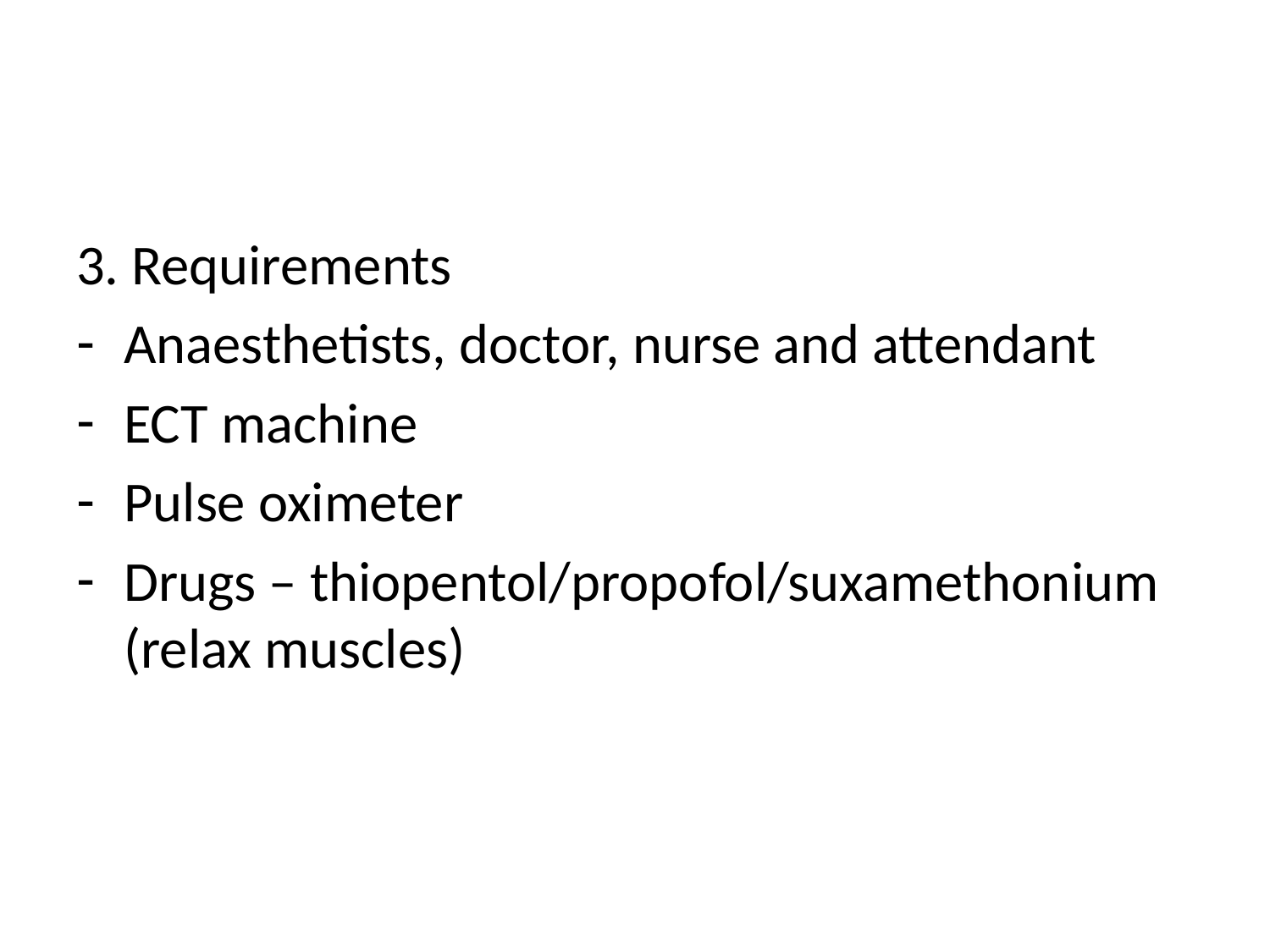

#
3. Requirements
Anaesthetists, doctor, nurse and attendant
ECT machine
Pulse oximeter
Drugs – thiopentol/propofol/suxamethonium (relax muscles)